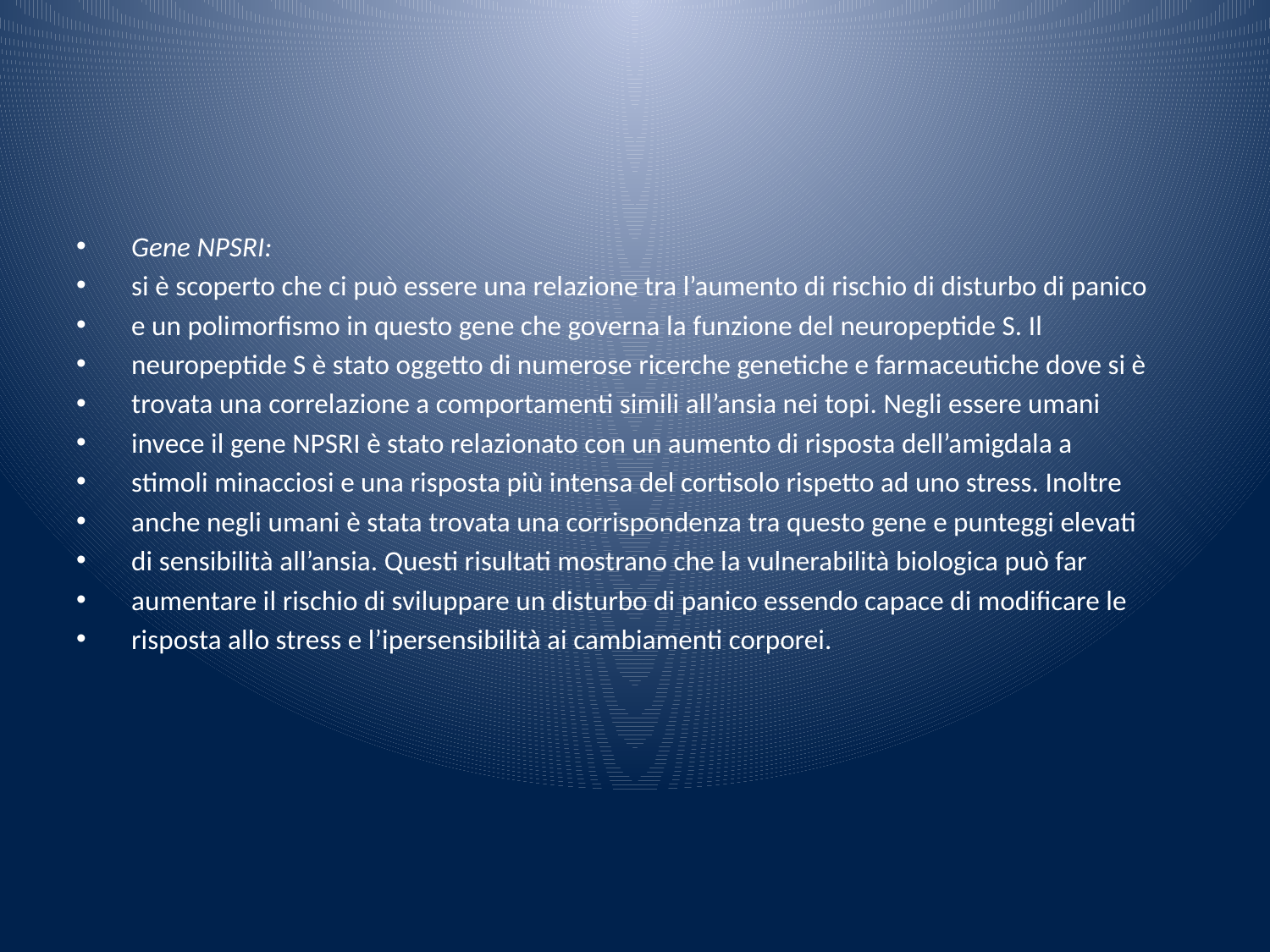

#
Gene NPSRI:
si è scoperto che ci può essere una relazione tra l’aumento di rischio di disturbo di panico
e un polimorfismo in questo gene che governa la funzione del neuropeptide S. Il
neuropeptide S è stato oggetto di numerose ricerche genetiche e farmaceutiche dove si è
trovata una correlazione a comportamenti simili all’ansia nei topi. Negli essere umani
invece il gene NPSRI è stato relazionato con un aumento di risposta dell’amigdala a
stimoli minacciosi e una risposta più intensa del cortisolo rispetto ad uno stress. Inoltre
anche negli umani è stata trovata una corrispondenza tra questo gene e punteggi elevati
di sensibilità all’ansia. Questi risultati mostrano che la vulnerabilità biologica può far
aumentare il rischio di sviluppare un disturbo di panico essendo capace di modificare le
risposta allo stress e l’ipersensibilità ai cambiamenti corporei.